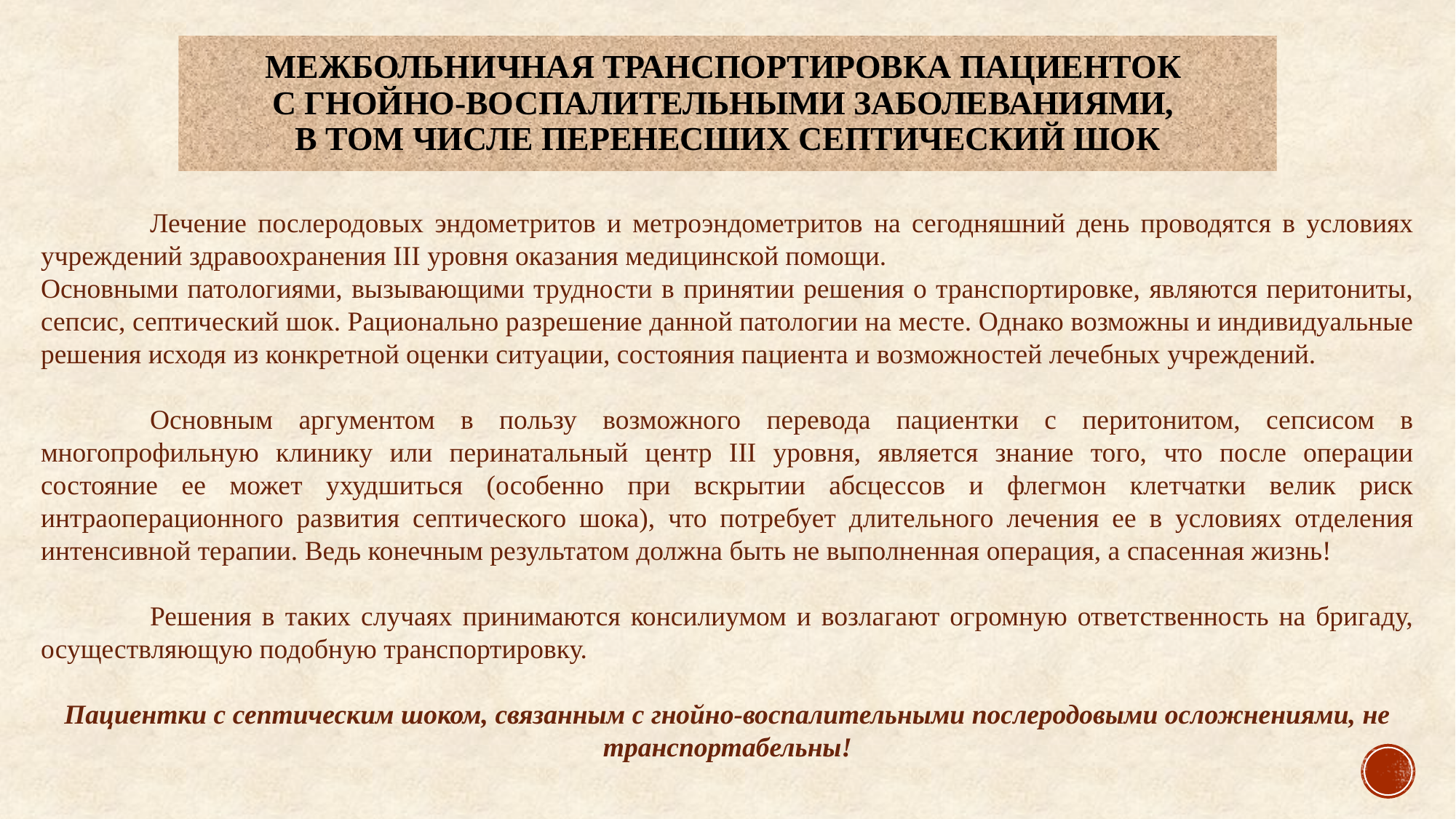

# Межбольничная транспортировка пациенток с гнойно-воспалительными заболеваниями, в том числе перенесших септический шок
	Лечение послеродовых эндометритов и метроэндометритов на сегодняшний день проводятся в условиях учреждений здравоохранения ΙΙΙ уровня оказания медицинской помощи.
Основными патологиями, вызывающими трудности в принятии решения о транспортировке, являются перитониты, сепсис, септический шок. Рационально разрешение данной патологии на месте. Однако возможны и индивидуальные решения исходя из конкретной оценки ситуации, состояния пациента и возможностей лечебных учреждений.

	Основным аргументом в пользу возможного перевода пациентки с перитонитом, сепсисом в многопрофильную клинику или перинатальный центр ΙΙΙ уровня, является знание того, что после операции состояние ее может ухудшиться (особенно при вскрытии абсцессов и флегмон клетчатки велик риск интраоперационного развития септического шока), что потребует длительного лечения ее в условиях отделения интенсивной терапии. Ведь конечным результатом должна быть не выполненная операция, а спасенная жизнь!

	Решения в таких случаях принимаются консилиумом и возлагают огромную ответственность на бригаду, осуществляющую подобную транспортировку.

Пациентки с септическим шоком, связанным с гнойно-воспалительными послеродовыми осложнениями, не транспортабельны!